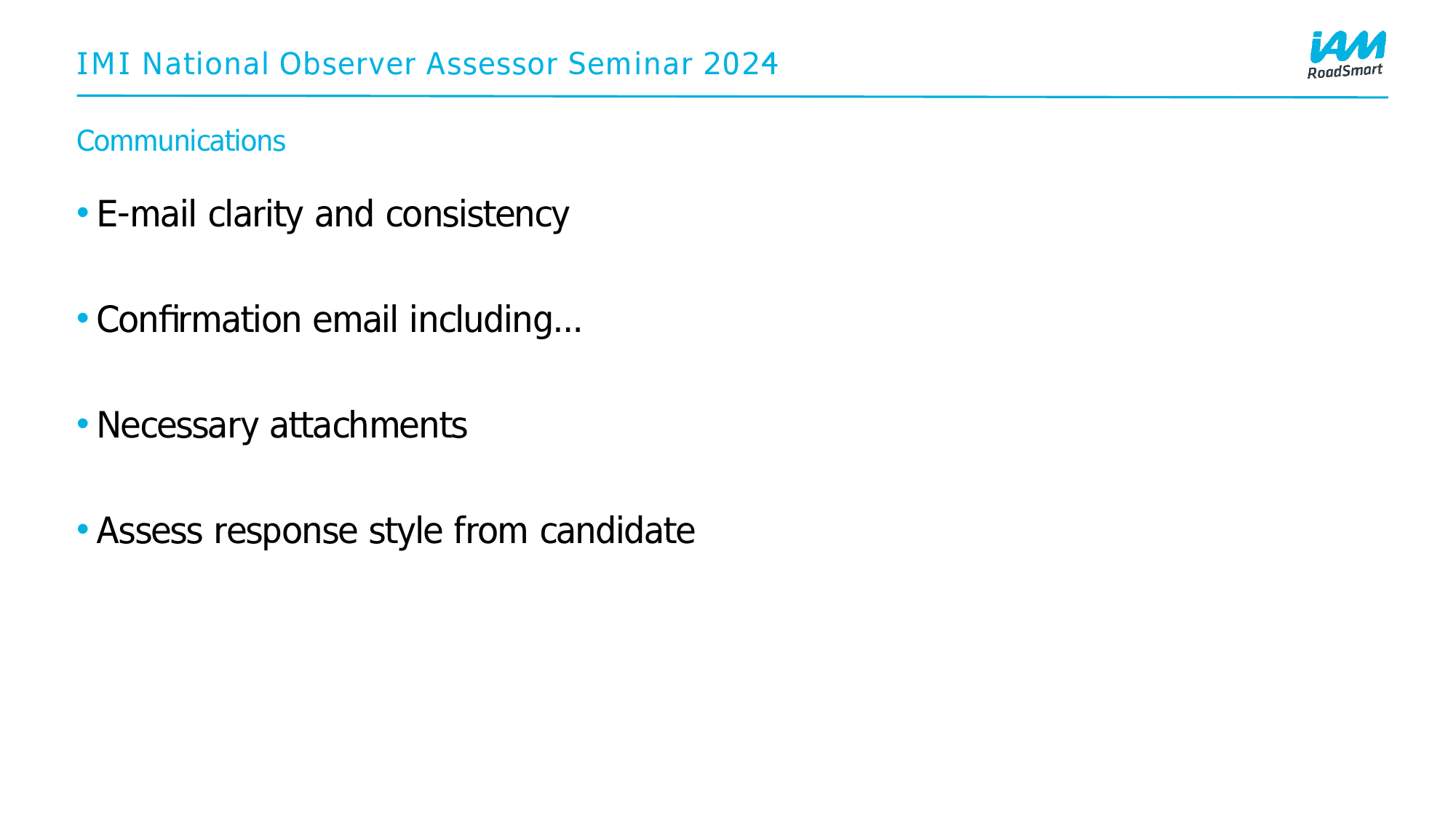

# IMI National Observer Assessor Seminar 2024
Communications
E-mail clarity and consistency

Confirmation email including…

Necessary attachments

Assess response style from candidate